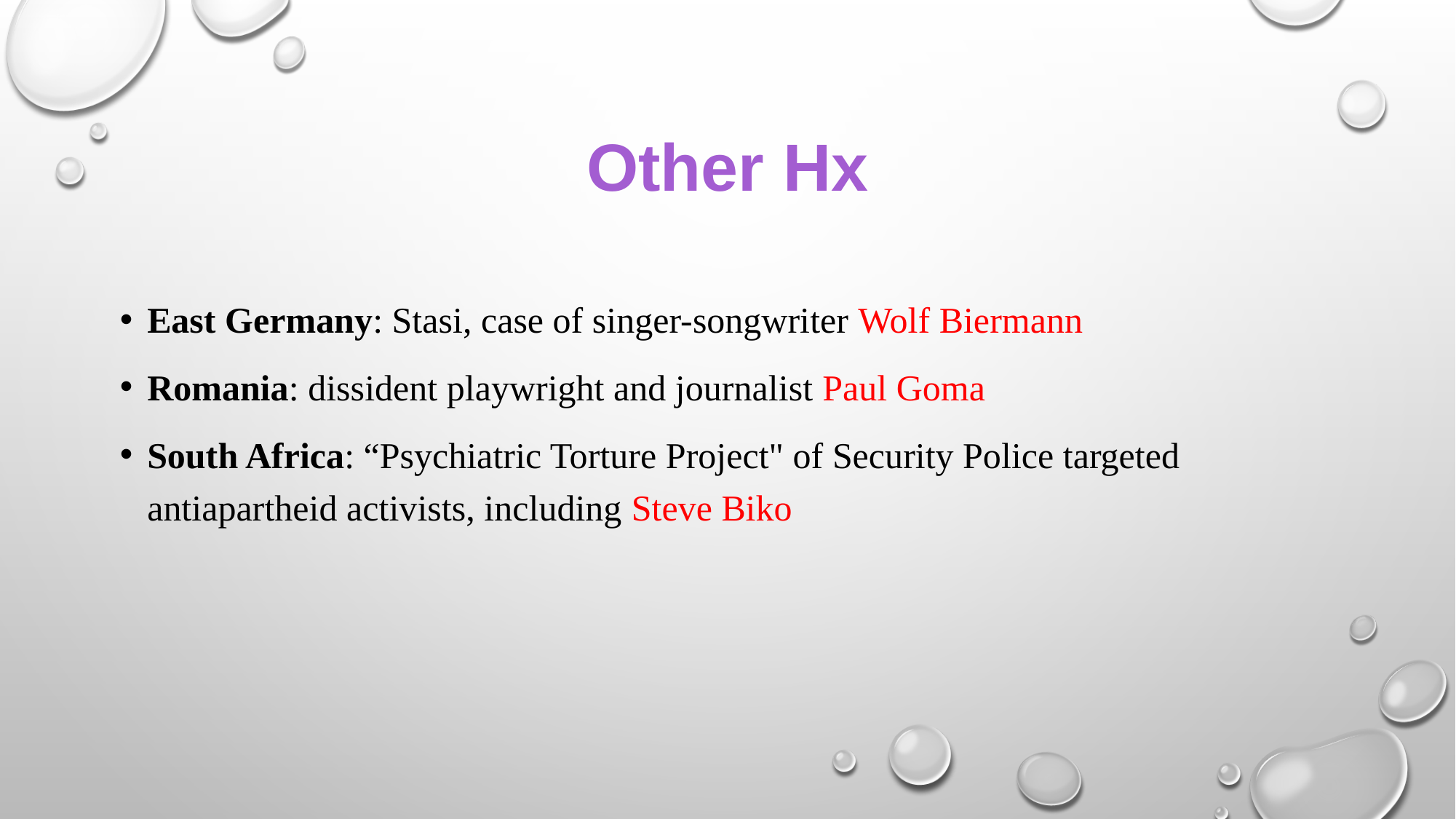

# Other Hx
East Germany: Stasi, case of singer-songwriter Wolf Biermann
Romania: dissident playwright and journalist Paul Goma
South Africa: “Psychiatric Torture Project" of Security Police targeted antiapartheid activists, including Steve Biko